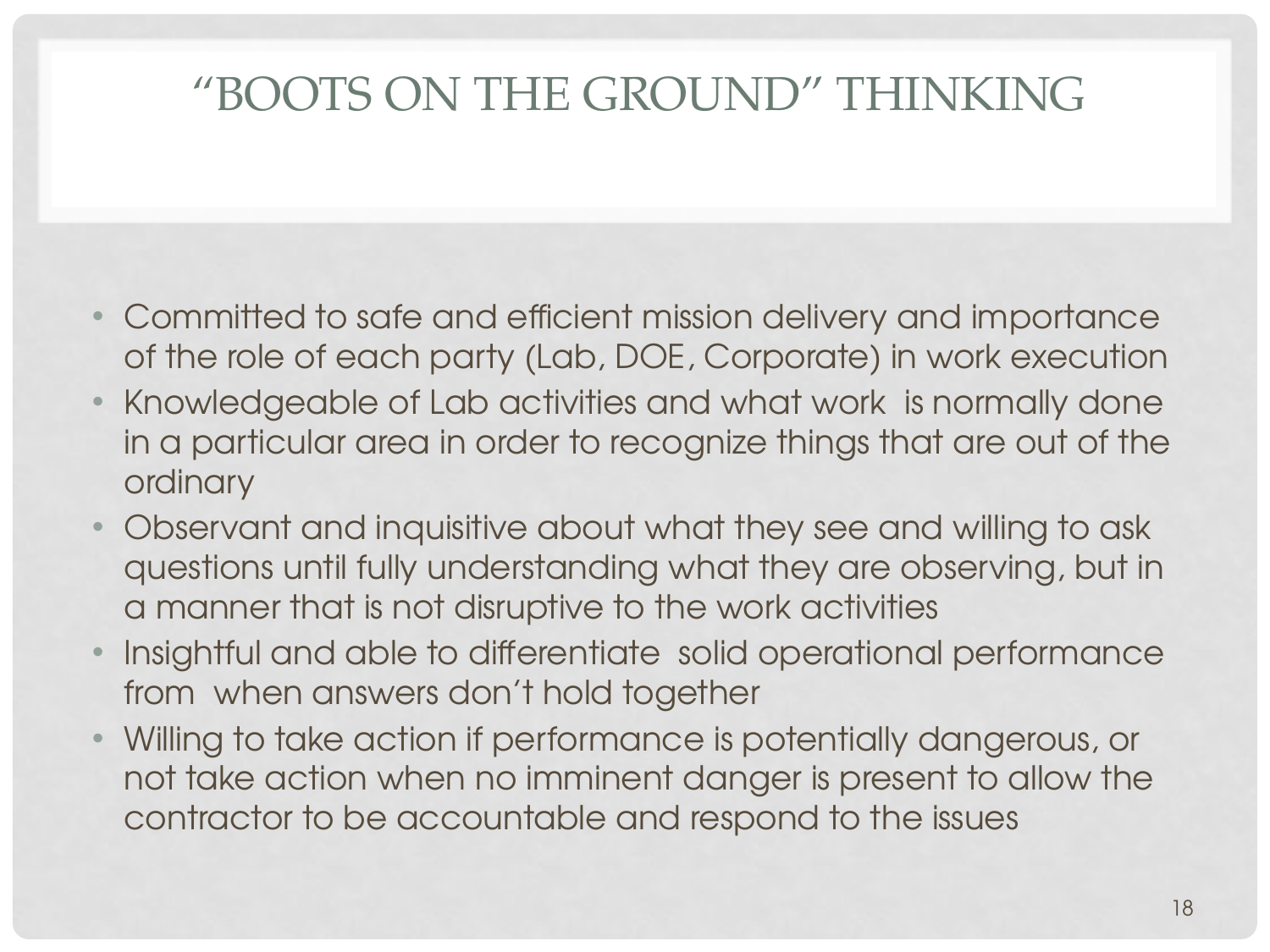

# “Boots on the Ground” Thinking

Committed to safe and efficient mission delivery and importance of the role of each party (Lab, DOE, Corporate) in work execution
Knowledgeable of Lab activities and what work  is normally done in a particular area in order to recognize things that are out of the ordinary
Observant and inquisitive about what they see and willing to ask questions until fully understanding what they are observing, but in a manner that is not disruptive to the work activities
Insightful and able to differentiate  solid operational performance from  when answers don’t hold together
Willing to take action if performance is potentially dangerous, or not take action when no imminent danger is present to allow the contractor to be accountable and respond to the issues

18